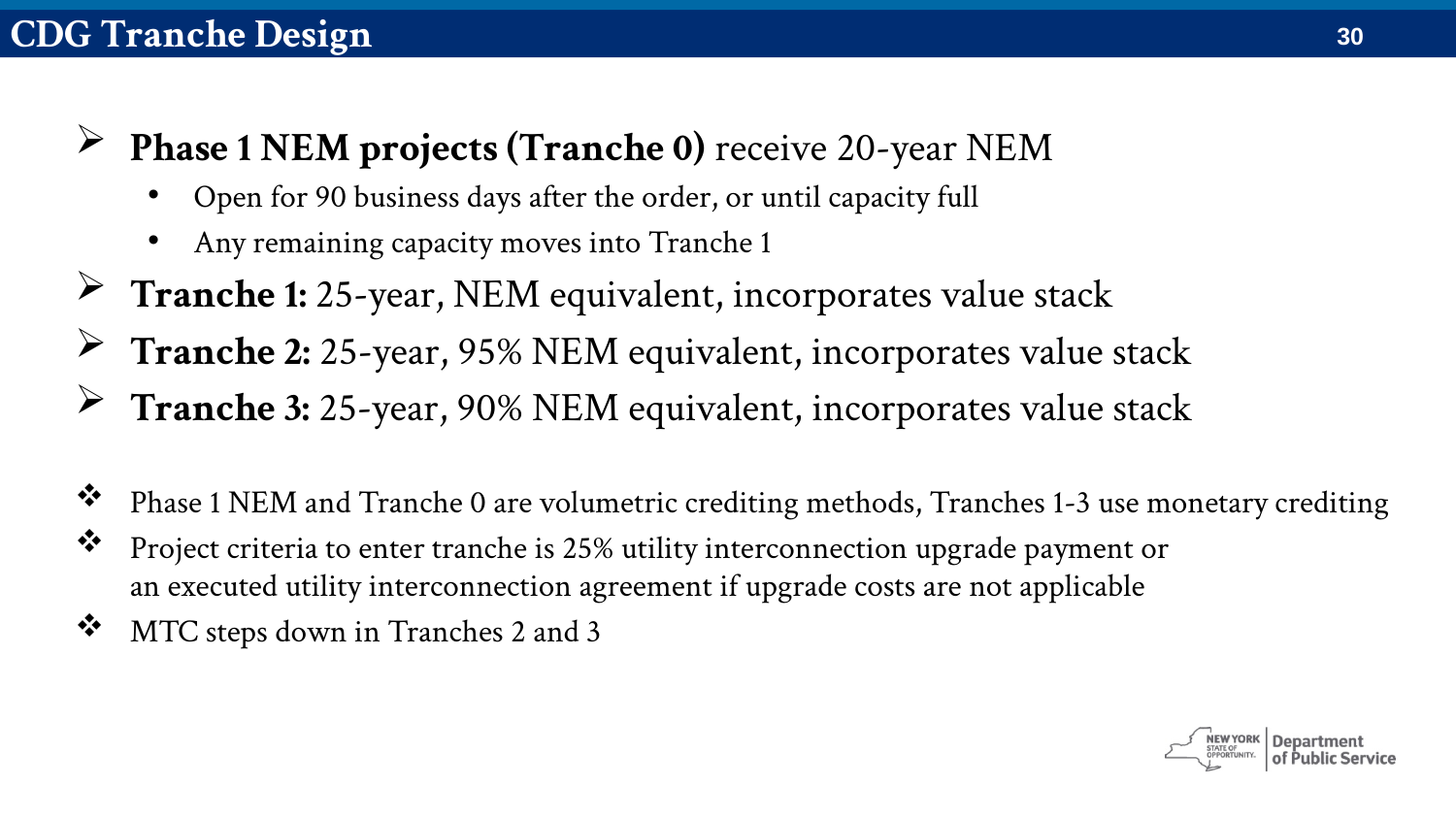

CDG Tranche Design

Phase 1 NEM projects (Tranche 0) receive 20-year NEM
Open for 90 business days after the order, or until capacity full
Any remaining capacity moves into Tranche 1
Tranche 1: 25-year, NEM equivalent, incorporates value stack
Tranche 2: 25-year, 95% NEM equivalent, incorporates value stack
Tranche 3: 25-year, 90% NEM equivalent, incorporates value stack

Phase 1 NEM and Tranche 0 are volumetric crediting methods, Tranches 1-3 use monetary crediting
Project criteria to enter tranche is 25% utility interconnection upgrade payment or an executed utility interconnection agreement if upgrade costs are not applicable
MTC steps down in Tranches 2 and 3